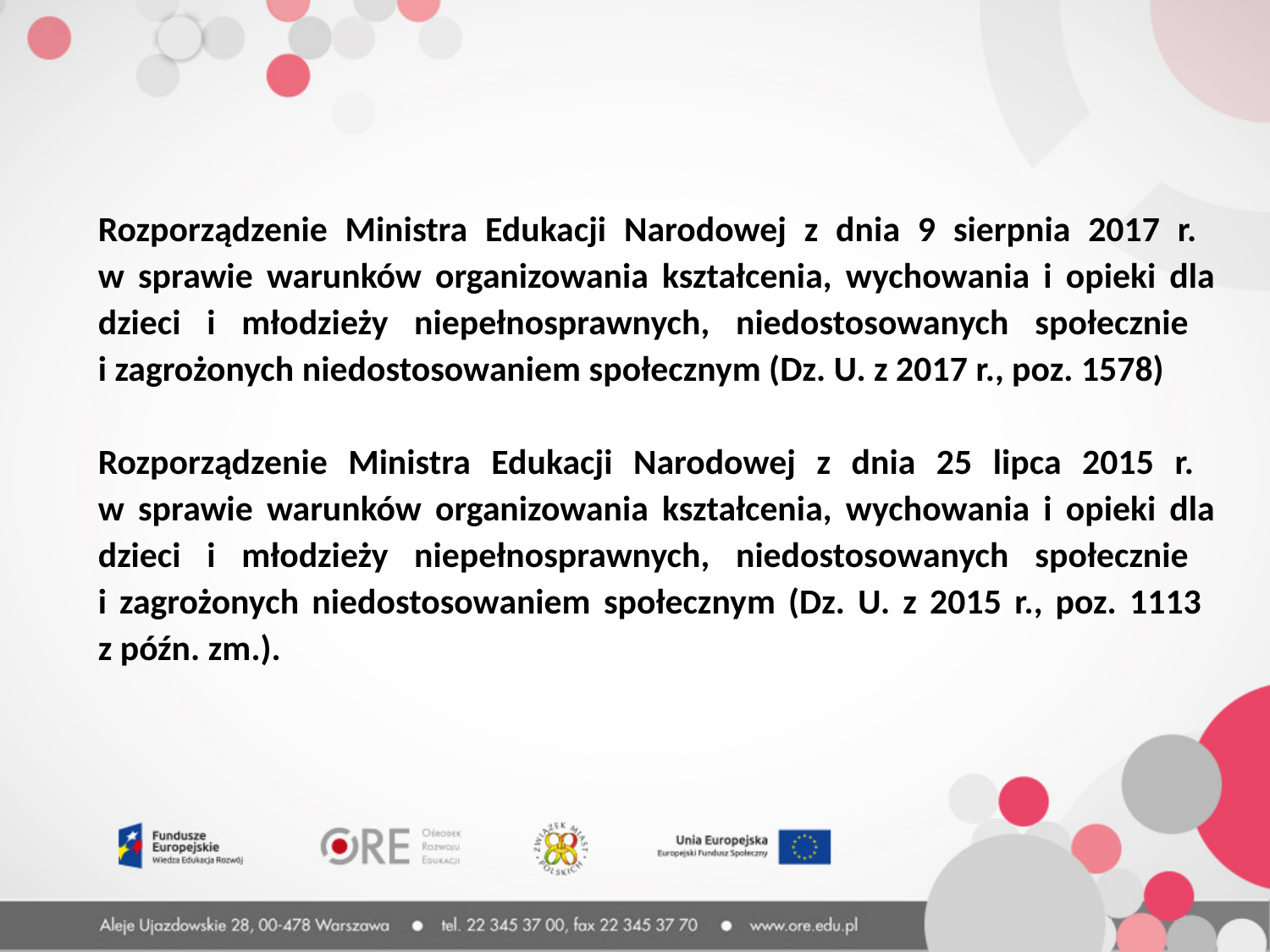

Rozporządzenie Ministra Edukacji Narodowej z dnia 9 sierpnia 2017 r.
w sprawie warunków organizowania kształcenia, wychowania i opieki dla dzieci i młodzieży niepełnosprawnych, niedostosowanych społecznie
i zagrożonych niedostosowaniem społecznym (Dz. U. z 2017 r., poz. 1578)

Rozporządzenie Ministra Edukacji Narodowej z dnia 25 lipca 2015 r.
w sprawie warunków organizowania kształcenia, wychowania i opieki dla dzieci i młodzieży niepełnosprawnych, niedostosowanych społecznie
i zagrożonych niedostosowaniem społecznym (Dz. U. z 2015 r., poz. 1113
z późn. zm.).